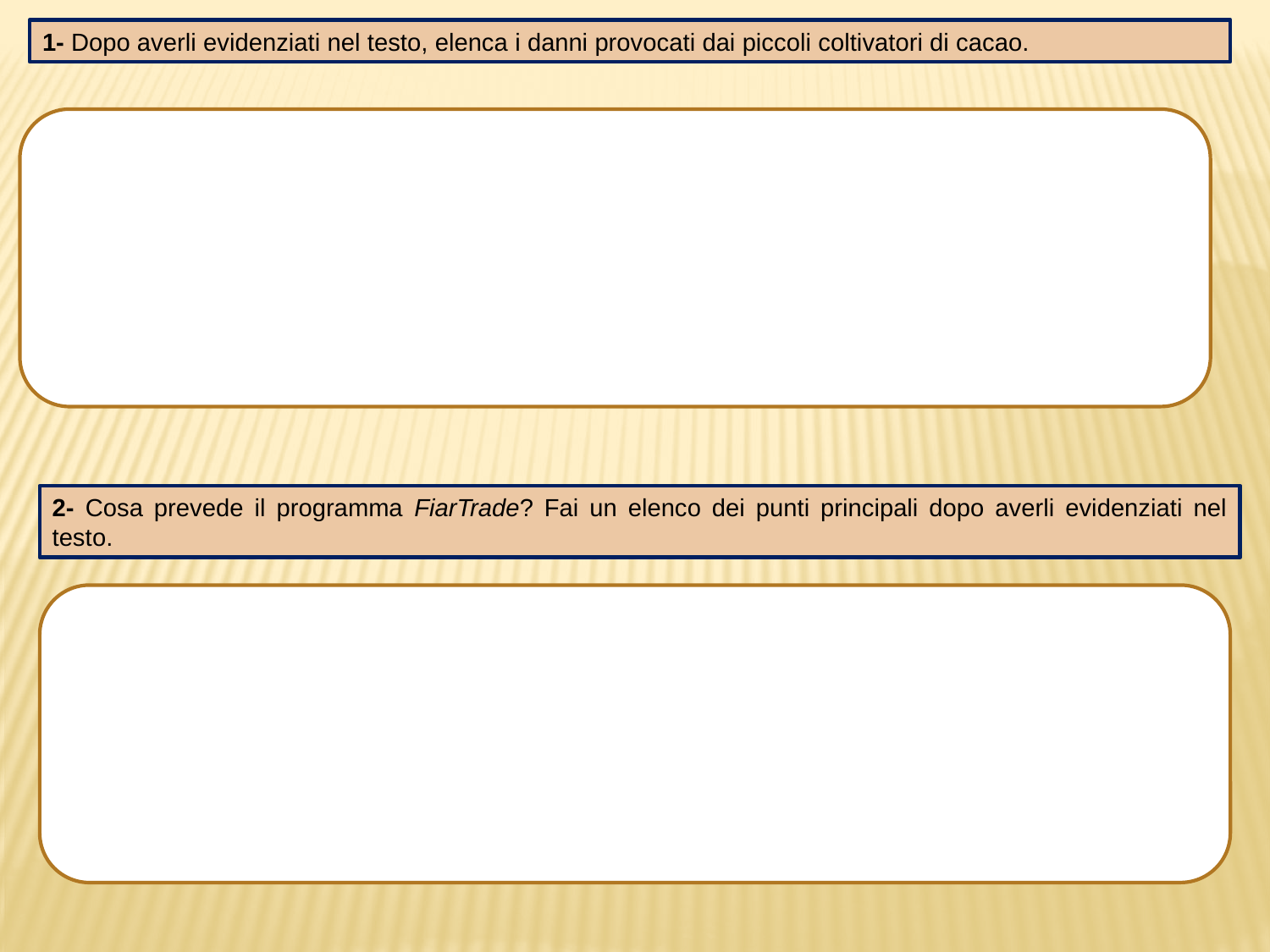

1- Dopo averli evidenziati nel testo, elenca i danni provocati dai piccoli coltivatori di cacao.

2- Cosa prevede il programma FiarTrade? Fai un elenco dei punti principali dopo averli evidenziati nel testo.